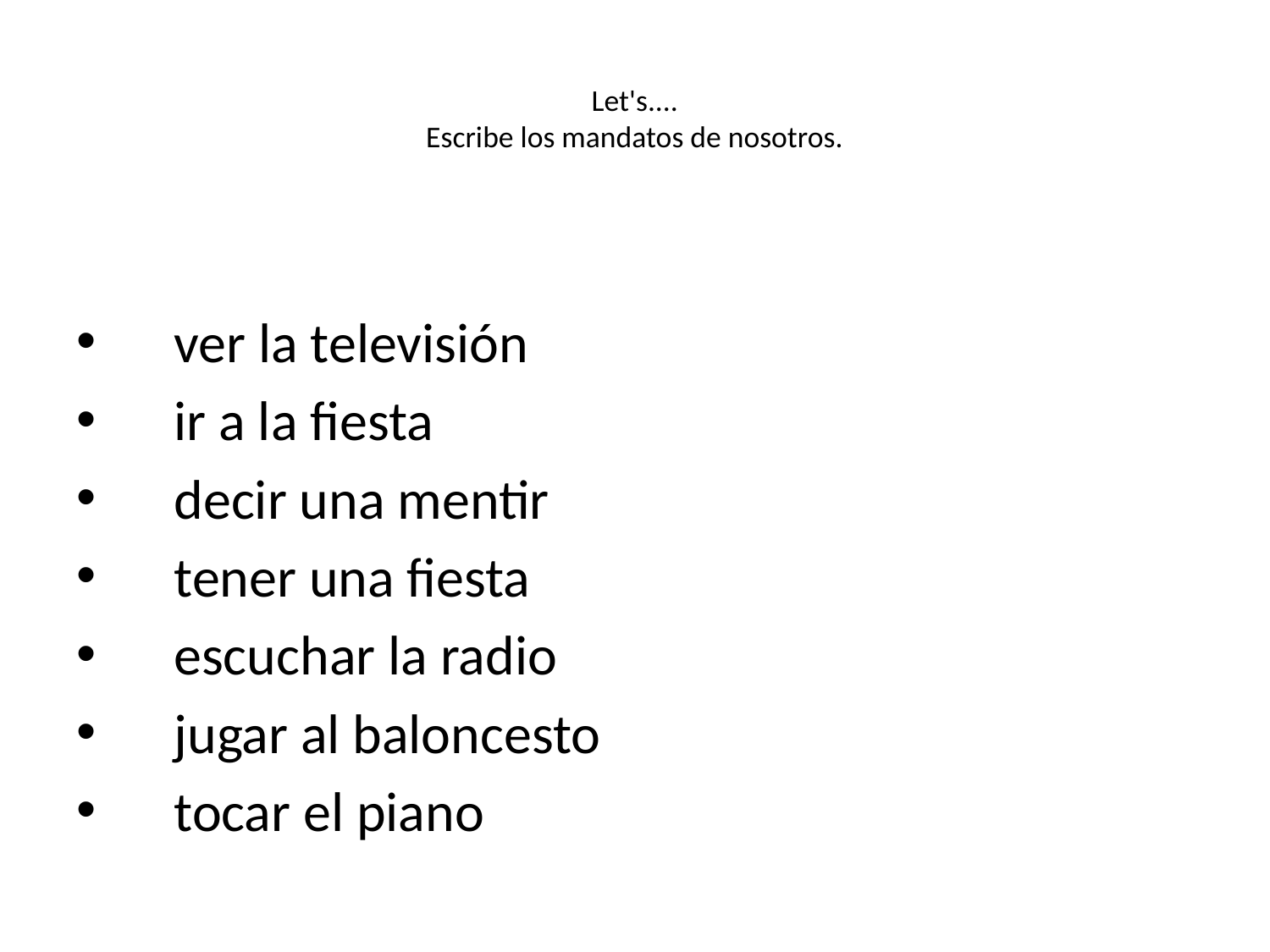

# Let's.... Escribe los mandatos de nosotros.

    ver la televisión
    ir a la fiesta
    decir una mentir
    tener una fiesta
    escuchar la radio
    jugar al baloncesto
    tocar el piano